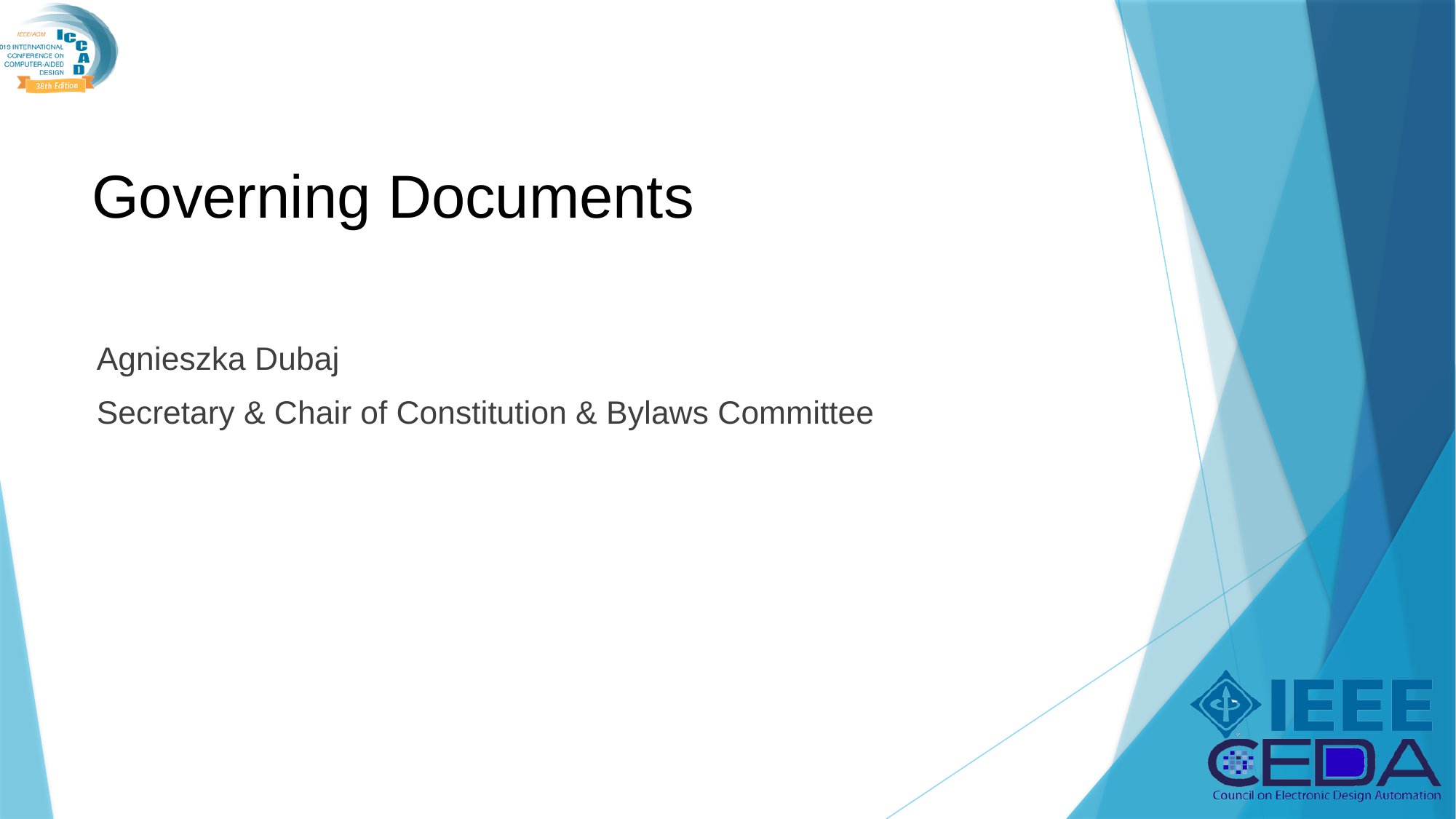

# Governing Documents
Agnieszka Dubaj
Secretary & Chair of Constitution & Bylaws Committee